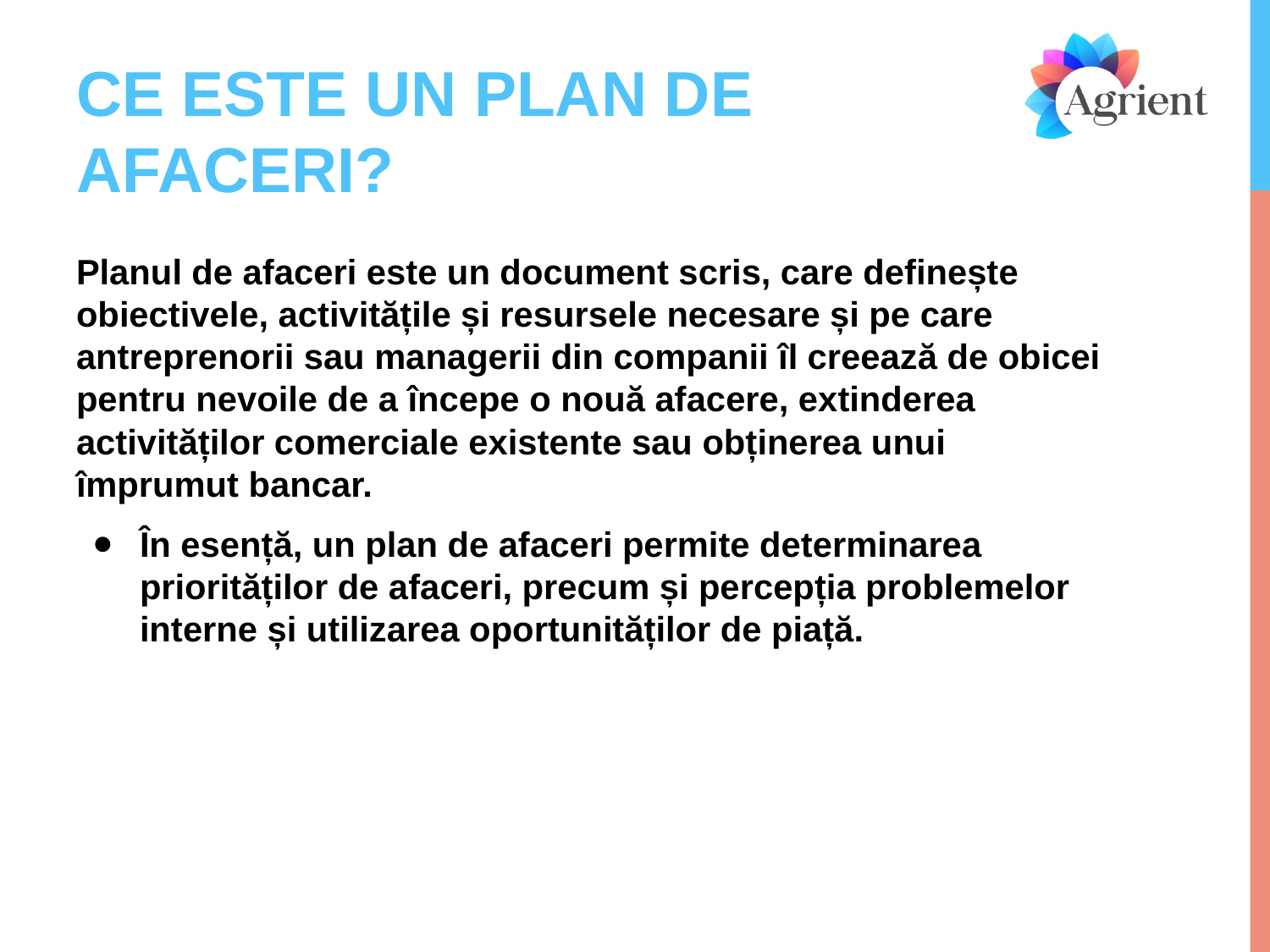

# CE ESTE UN PLAN DE AFACERI?
Planul de afaceri este un document scris, care definește obiectivele, activitățile și resursele necesare și pe care antreprenorii sau managerii din companii îl creează de obicei pentru nevoile de a începe o nouă afacere, extinderea activităților comerciale existente sau obținerea unui împrumut bancar.
În esență, un plan de afaceri permite determinarea priorităților de afaceri, precum și percepția problemelor interne și utilizarea oportunităților de piață.